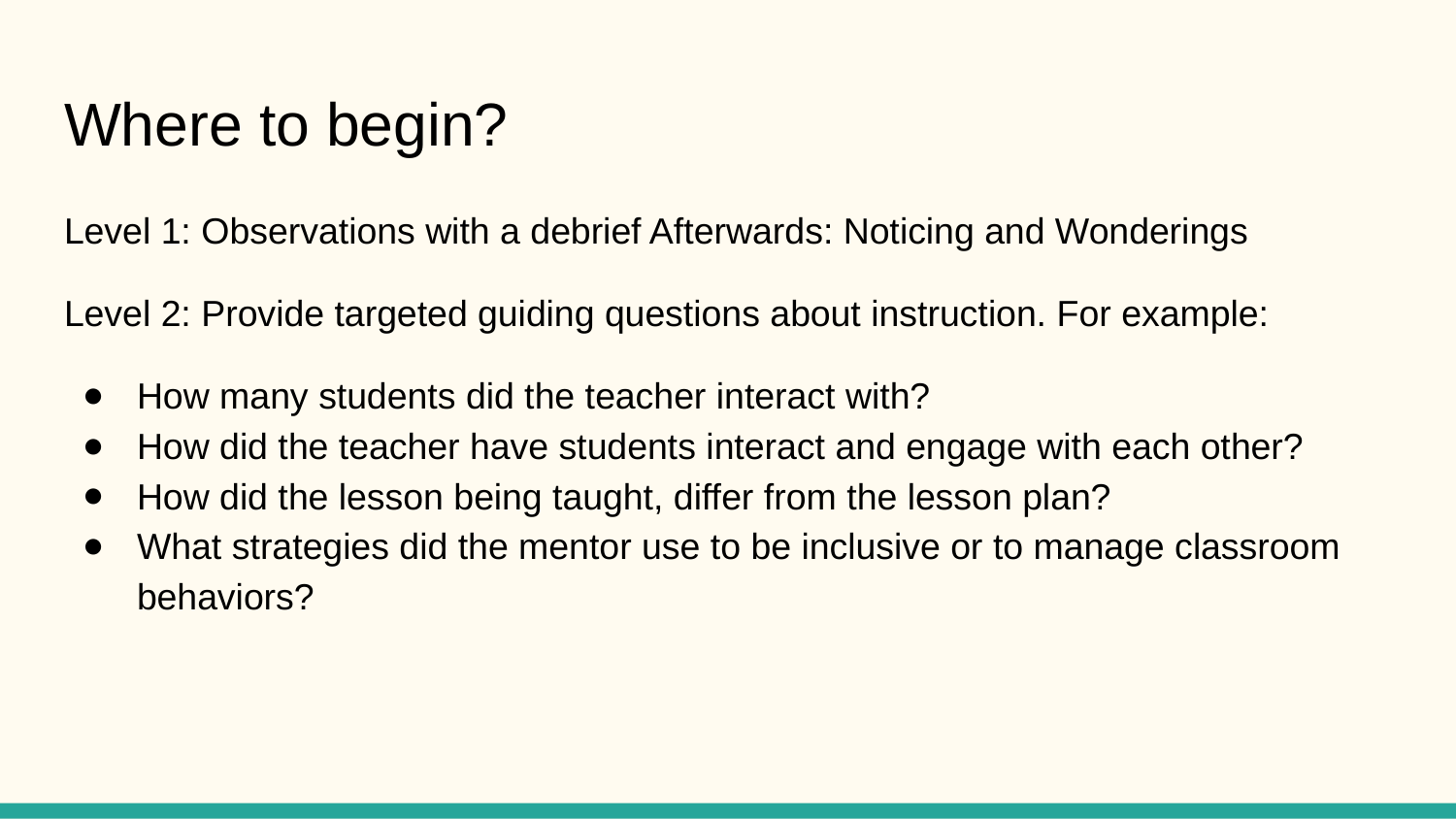

# Where to begin?
Level 1: Observations with a debrief Afterwards: Noticing and Wonderings
Level 2: Provide targeted guiding questions about instruction. For example:
How many students did the teacher interact with?
How did the teacher have students interact and engage with each other?
How did the lesson being taught, differ from the lesson plan?
What strategies did the mentor use to be inclusive or to manage classroom behaviors?